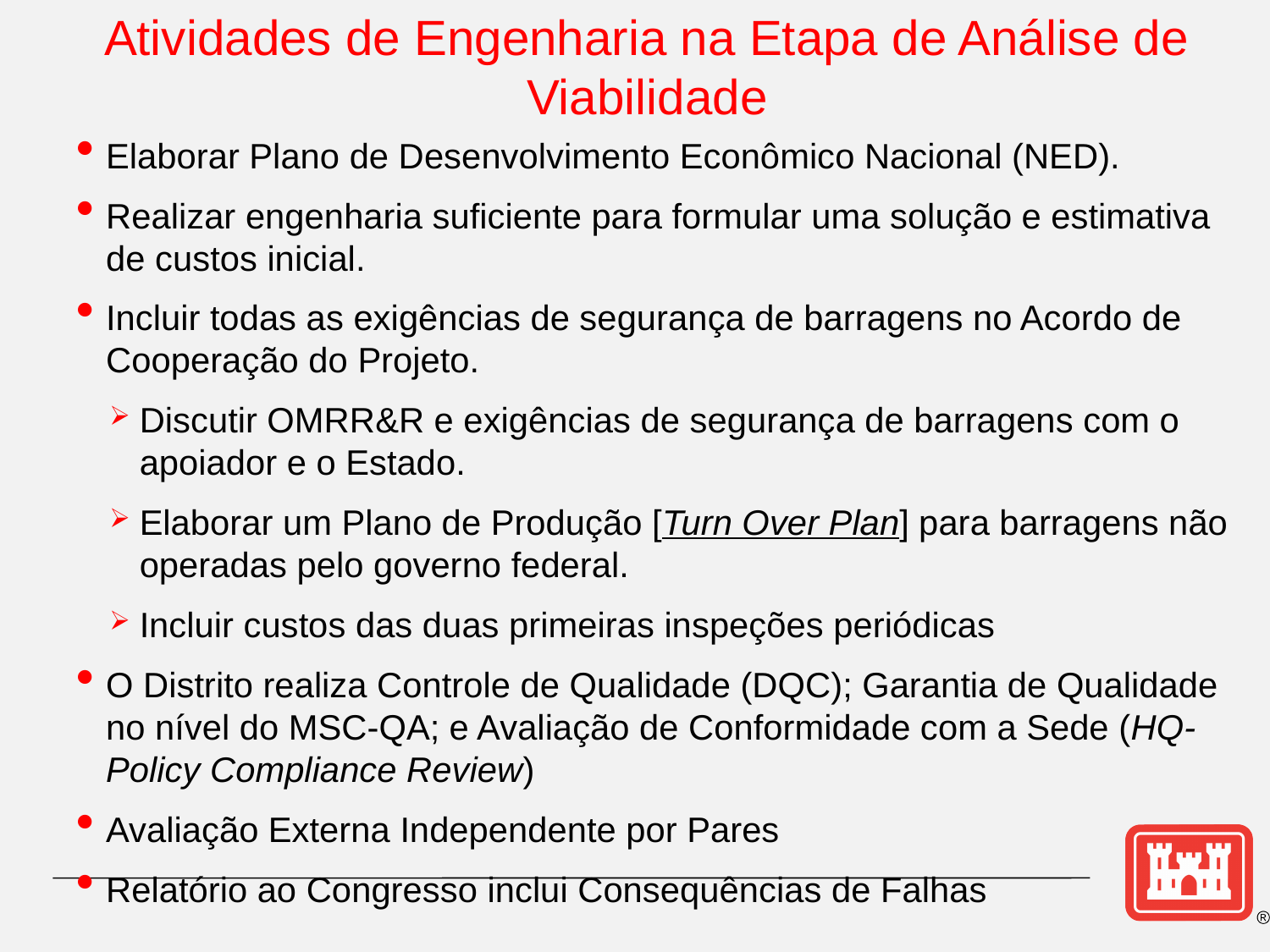

Atividades de Engenharia na Etapa de Análise de Viabilidade
Elaborar Plano de Desenvolvimento Econômico Nacional (NED).
Realizar engenharia suficiente para formular uma solução e estimativa de custos inicial.
Incluir todas as exigências de segurança de barragens no Acordo de Cooperação do Projeto.
Discutir OMRR&R e exigências de segurança de barragens com o apoiador e o Estado.
Elaborar um Plano de Produção [Turn Over Plan] para barragens não operadas pelo governo federal.
Incluir custos das duas primeiras inspeções periódicas
O Distrito realiza Controle de Qualidade (DQC); Garantia de Qualidade no nível do MSC-QA; e Avaliação de Conformidade com a Sede (HQ-Policy Compliance Review)
Avaliação Externa Independente por Pares
Relatório ao Congresso inclui Consequências de Falhas